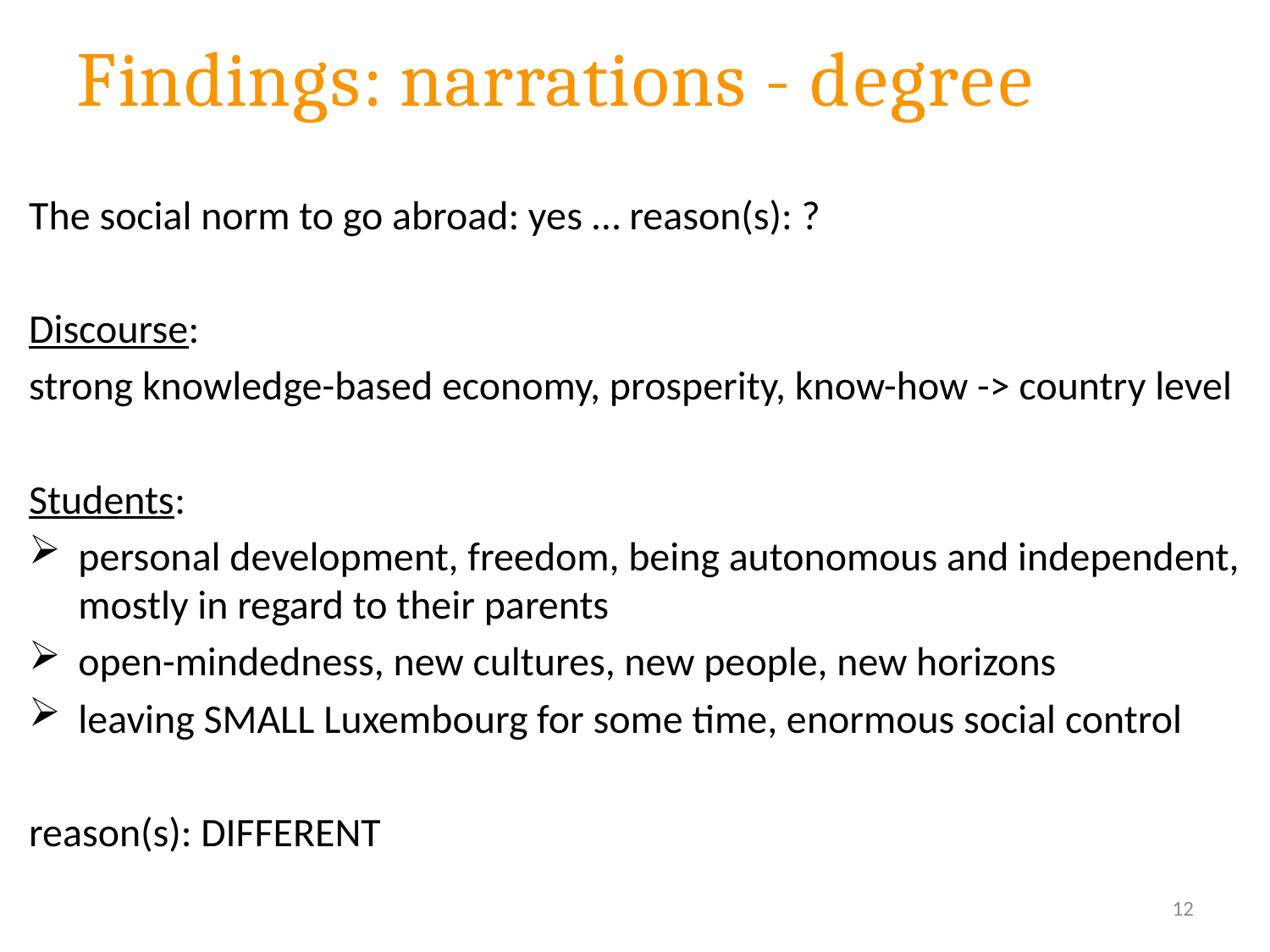

# Findings: narrations - degree
The social norm to go abroad: yes … reason(s): ?

Discourse:
strong knowledge-based economy, prosperity, know-how -> country level

Students:
personal development, freedom, being autonomous and independent, mostly in regard to their parents
open-mindedness, new cultures, new people, new horizons
leaving SMALL Luxembourg for some time, enormous social control

reason(s): DIFFERENT
12